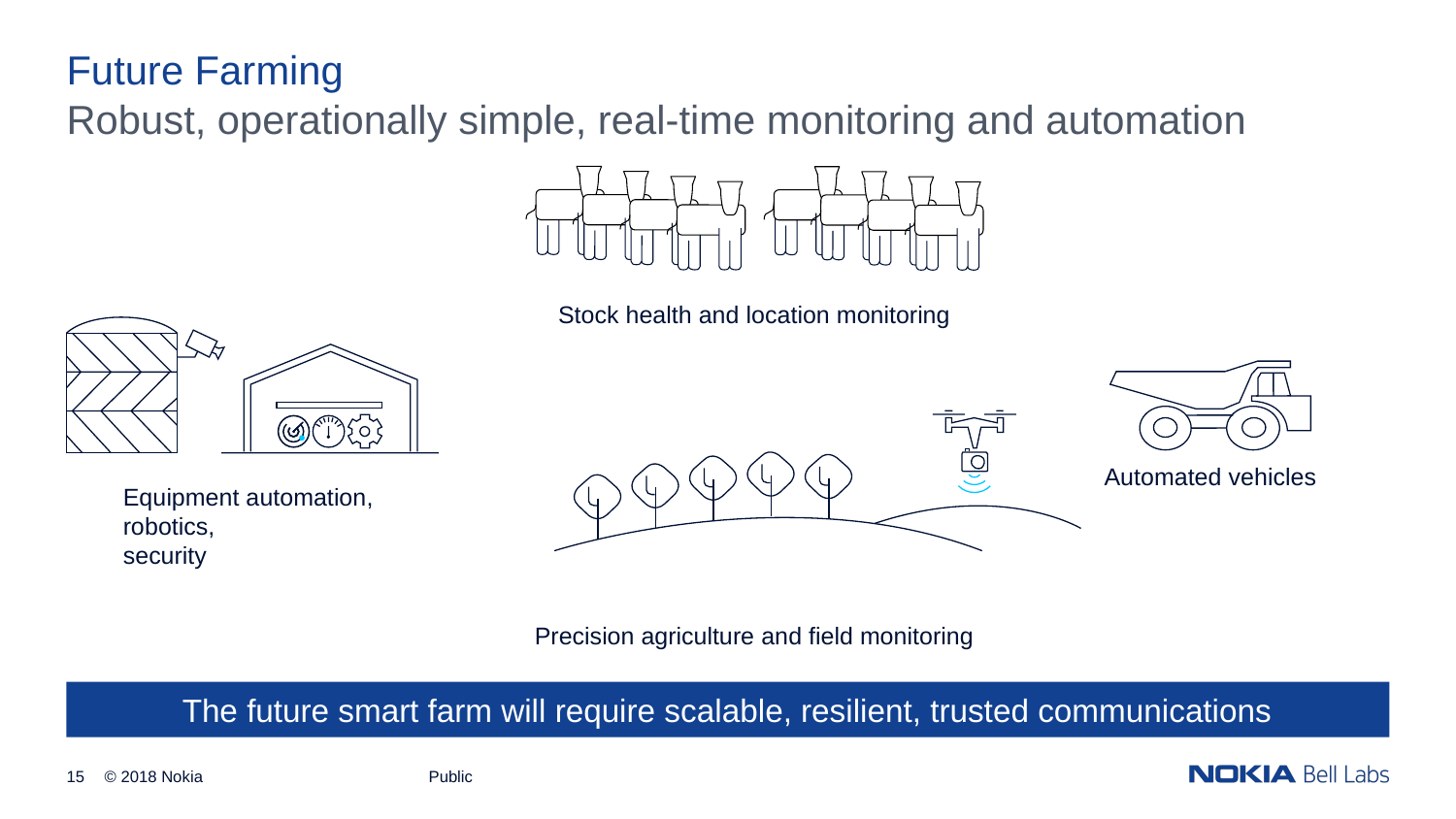

Future Farming
Robust, operationally simple, real-time monitoring and automation

Stock health and location monitoring

Automated vehicles
Equipment automation,
robotics,
security
Precision agriculture and field monitoring
The future smart farm will require scalable, resilient, trusted communications
Public